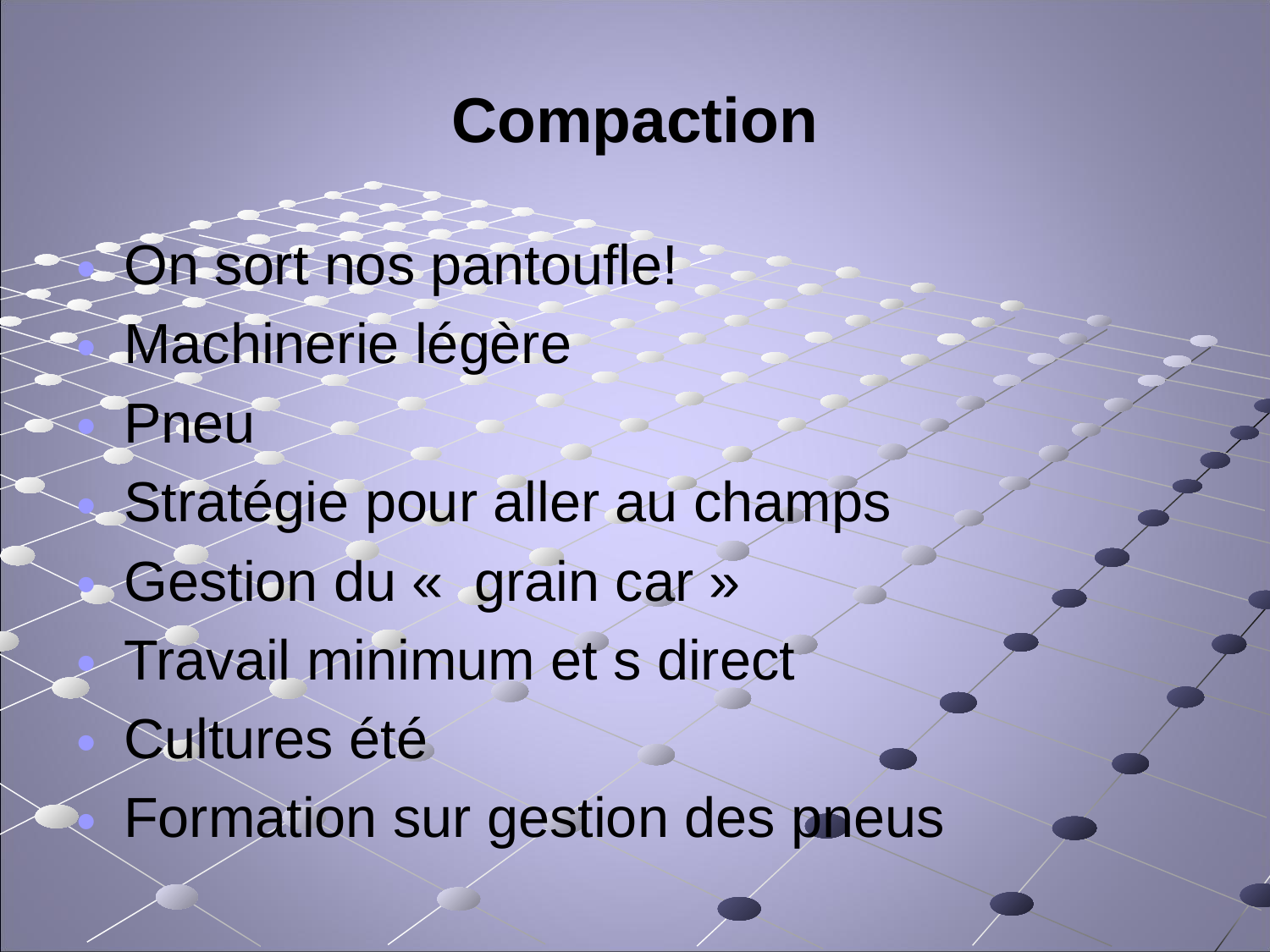

# Compaction
On sort nos pantoufle!
Machinerie légère
Pneu
Stratégie pour aller au champs
Gestion du «  grain car »
Travail minimum et s direct
Cultures été
Formation sur gestion des pneus